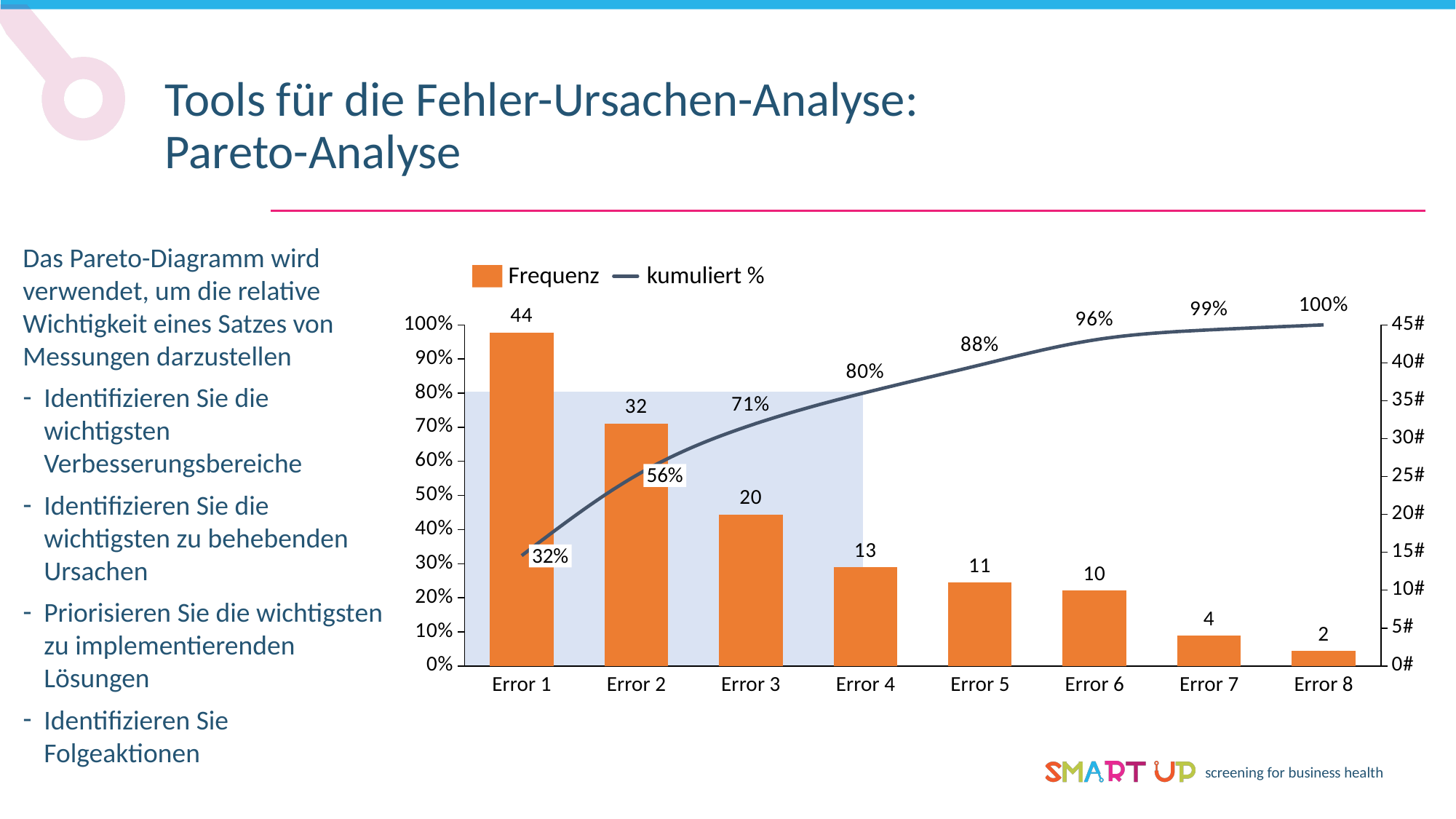

Tools für die Fehler-Ursachen-Analyse: Pareto-Analyse
Das Pareto-Diagramm wird verwendet, um die relative Wichtigkeit eines Satzes von Messungen darzustellen
Identifizieren Sie die wichtigsten Verbesserungsbereiche
Identifizieren Sie die wichtigsten zu behebenden Ursachen
Priorisieren Sie die wichtigsten zu implementierenden Lösungen
Identifizieren Sie Folgeaktionen

Frequenz
kumuliert %

### Chart

| Category |  |  |
|---|---|---|
56%
32%
Error 1
Error 2
Error 3
Error 4
Error 5
Error 6
Error 7
Error 8